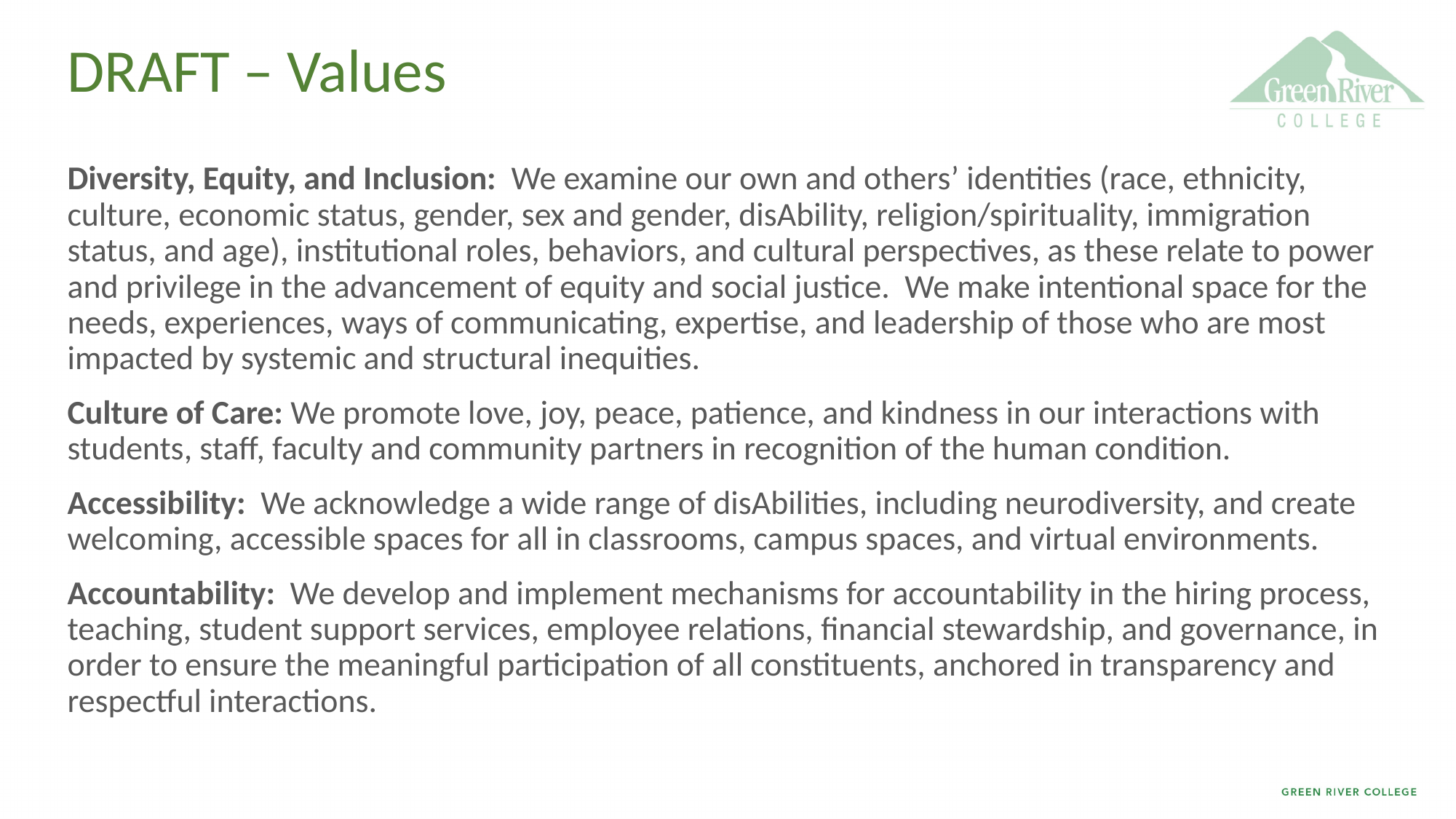

# DRAFT – Values
Diversity, Equity, and Inclusion:  We examine our own and others’ identities (race, ethnicity, culture, economic status, gender, sex and gender, disAbility, religion/spirituality, immigration status, and age), institutional roles, behaviors, and cultural perspectives, as these relate to power and privilege in the advancement of equity and social justice.  We make intentional space for the needs, experiences, ways of communicating, expertise, and leadership of those who are most impacted by systemic and structural inequities.
Culture of Care: We promote love, joy, peace, patience, and kindness in our interactions with students, staff, faculty and community partners in recognition of the human condition.
Accessibility:  We acknowledge a wide range of disAbilities, including neurodiversity, and create welcoming, accessible spaces for all in classrooms, campus spaces, and virtual environments.
Accountability:  We develop and implement mechanisms for accountability in the hiring process, teaching, student support services, employee relations, financial stewardship, and governance, in order to ensure the meaningful participation of all constituents, anchored in transparency and respectful interactions.